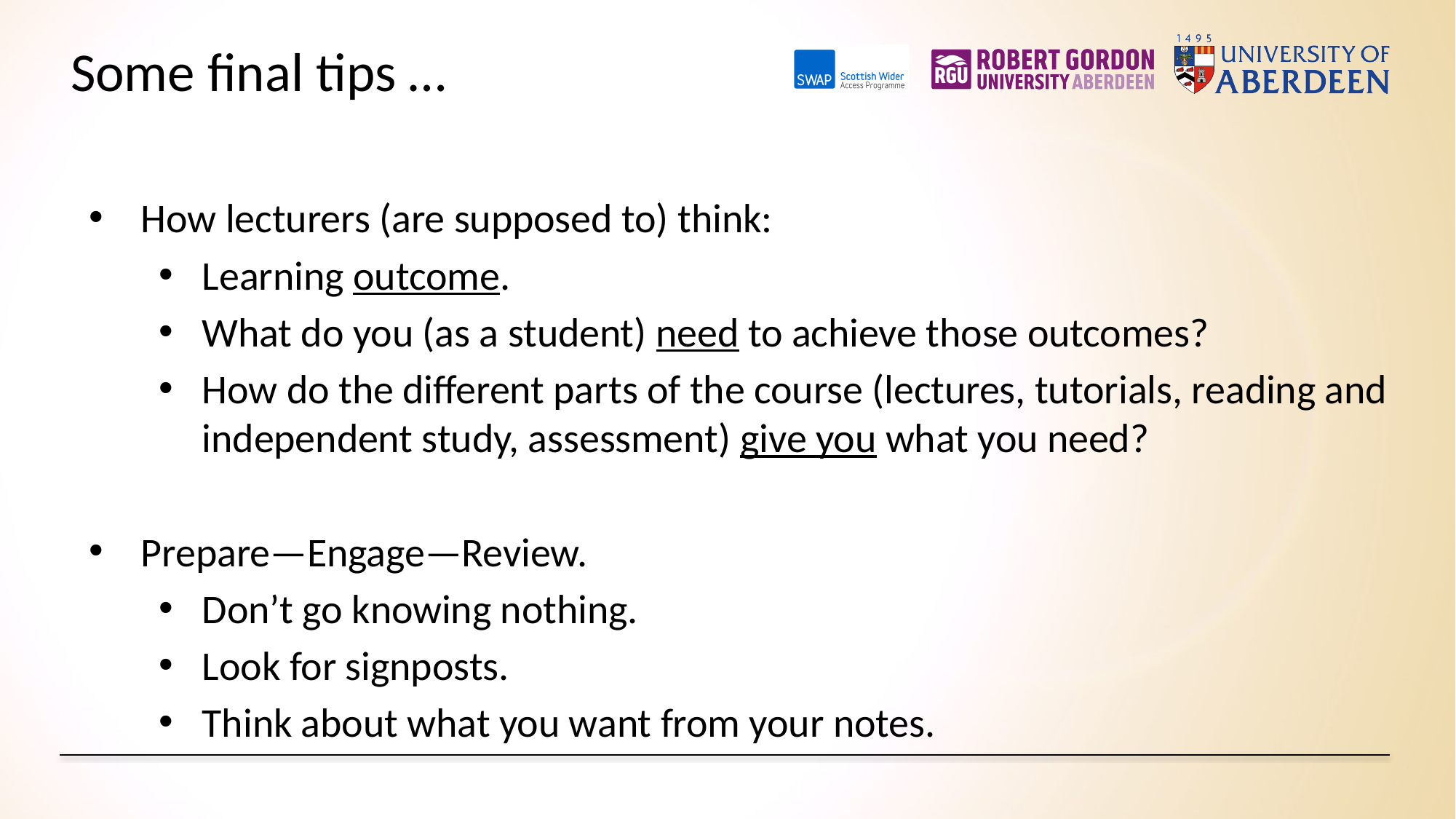

# Some final tips …
How lecturers (are supposed to) think:
Learning outcome.
What do you (as a student) need to achieve those outcomes?
How do the different parts of the course (lectures, tutorials, reading and independent study, assessment) give you what you need?

Prepare—Engage—Review.
Don’t go knowing nothing.
Look for signposts.
Think about what you want from your notes.